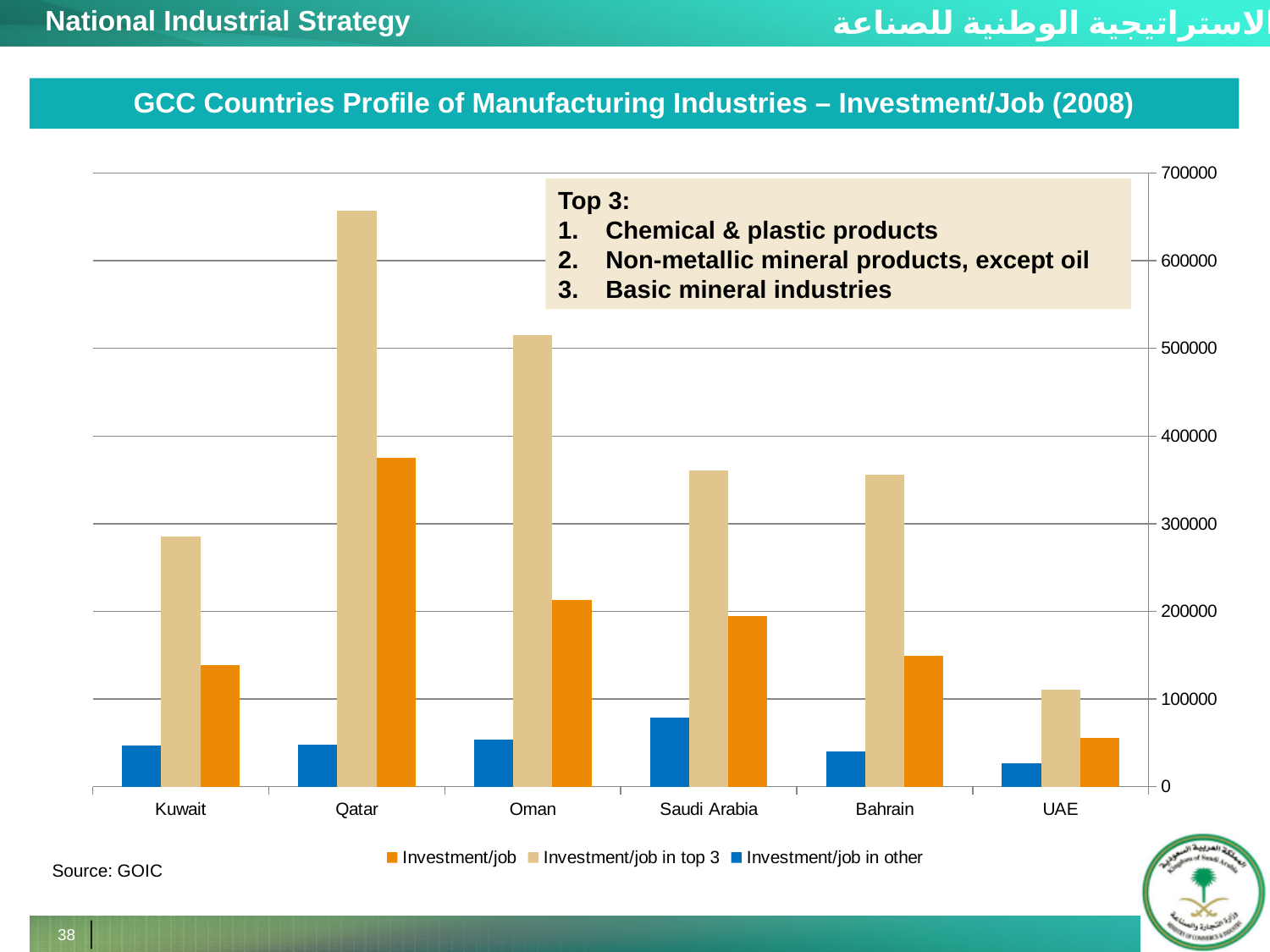

GCC Countries Profile of Manufacturing Industries – Investment/Job (2008)

### Chart

| Category | Investment/job | Investment/job in top 3 | Investment/job in other |
|---|---|---|---|
| UAE | 55581.18812229904 | 110201.31823671958 | 26556.4022881429 |
| Bahrain | 149495.6772334294 | 356024.3873998436 | 40231.252588812786 |
| Saudi Arabia | 194814.9340745009 | 361120.36560151435 | 79246.7528438646 |
| Oman | 212586.4339809023 | 514780.52182003355 | 54118.80255306506 |
| Qatar | 374757.28155339806 | 656697.5827593063 | 47755.24754136172 |
| Kuwait | 138842.61408635328 | 285639.7529380706 | 47332.70934762045 |
Top 3:
Chemical & plastic products
Non-metallic mineral products, except oil
Basic mineral industries
Source: GOIC
38